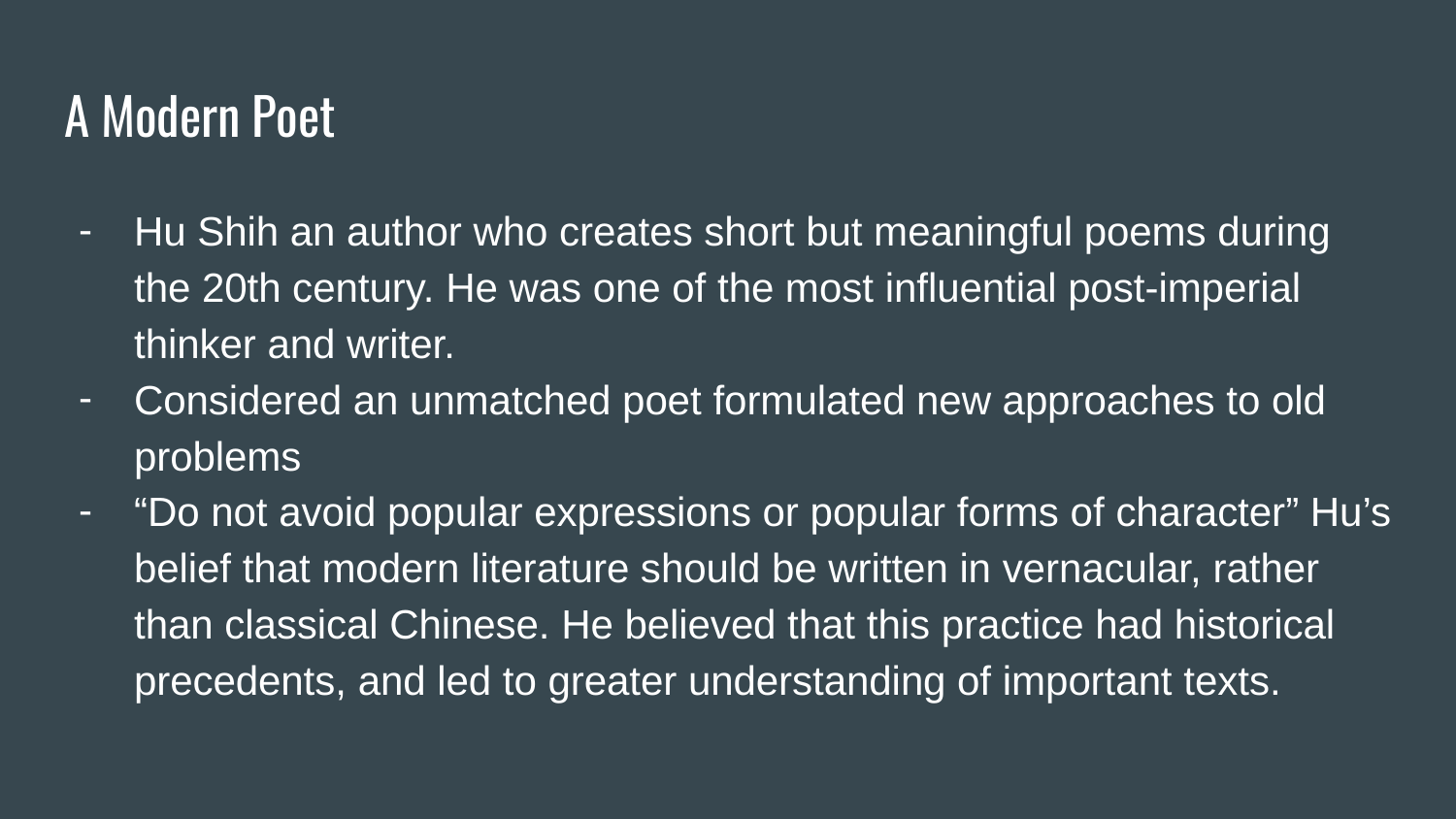

# A Modern Poet
Hu Shih an author who creates short but meaningful poems during the 20th century. He was one of the most influential post-imperial thinker and writer.
Considered an unmatched poet formulated new approaches to old problems
“Do not avoid popular expressions or popular forms of character” Hu’s belief that modern literature should be written in vernacular, rather than classical Chinese. He believed that this practice had historical precedents, and led to greater understanding of important texts.